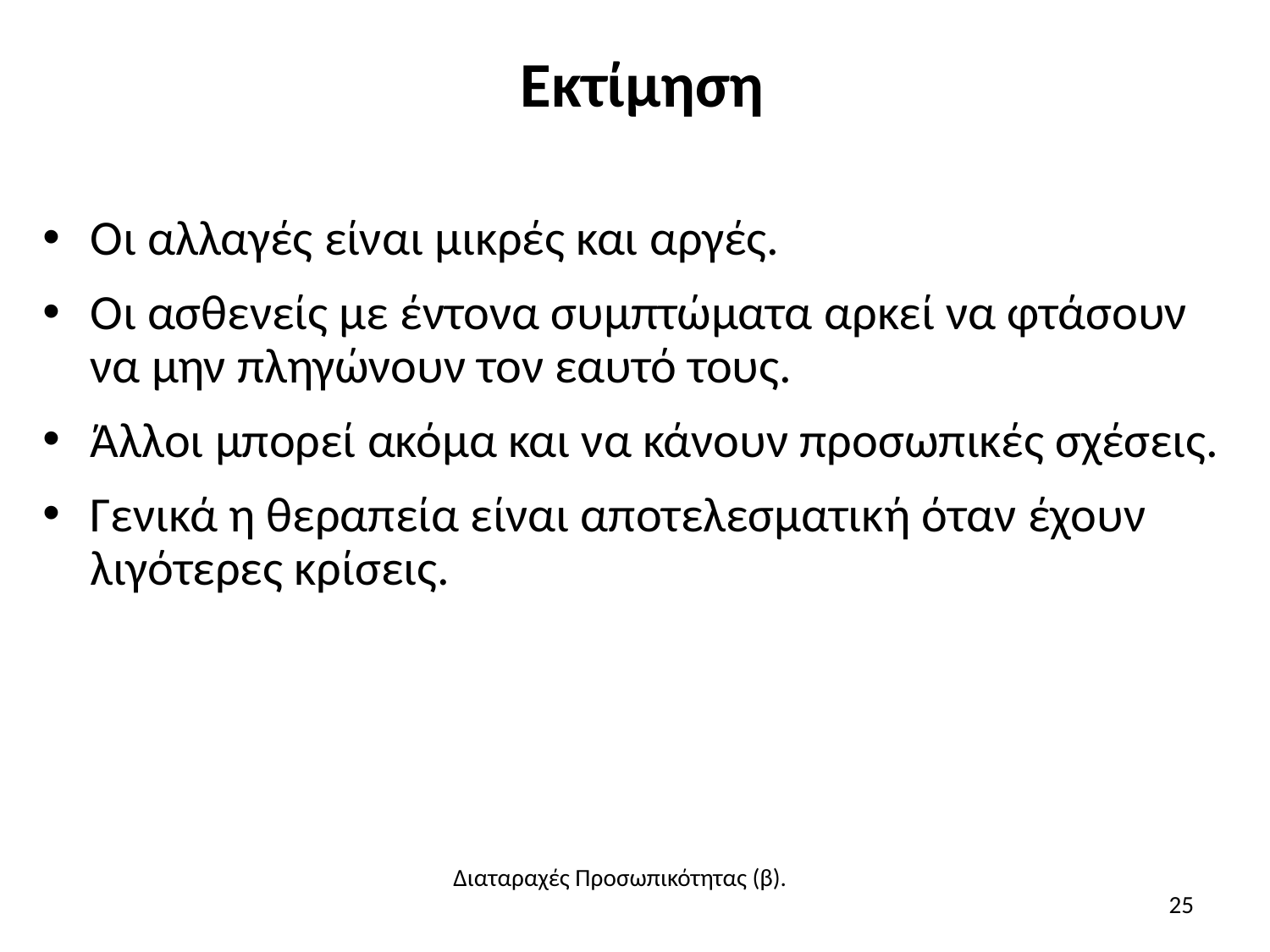

# Εκτίμηση
Οι αλλαγές είναι μικρές και αργές.
Οι ασθενείς με έντονα συμπτώματα αρκεί να φτάσουν να μην πληγώνουν τον εαυτό τους.
Άλλοι μπορεί ακόμα και να κάνουν προσωπικές σχέσεις.
Γενικά η θεραπεία είναι αποτελεσματική όταν έχουν λιγότερες κρίσεις.

Διαταραχές Προσωπικότητας (β).
25